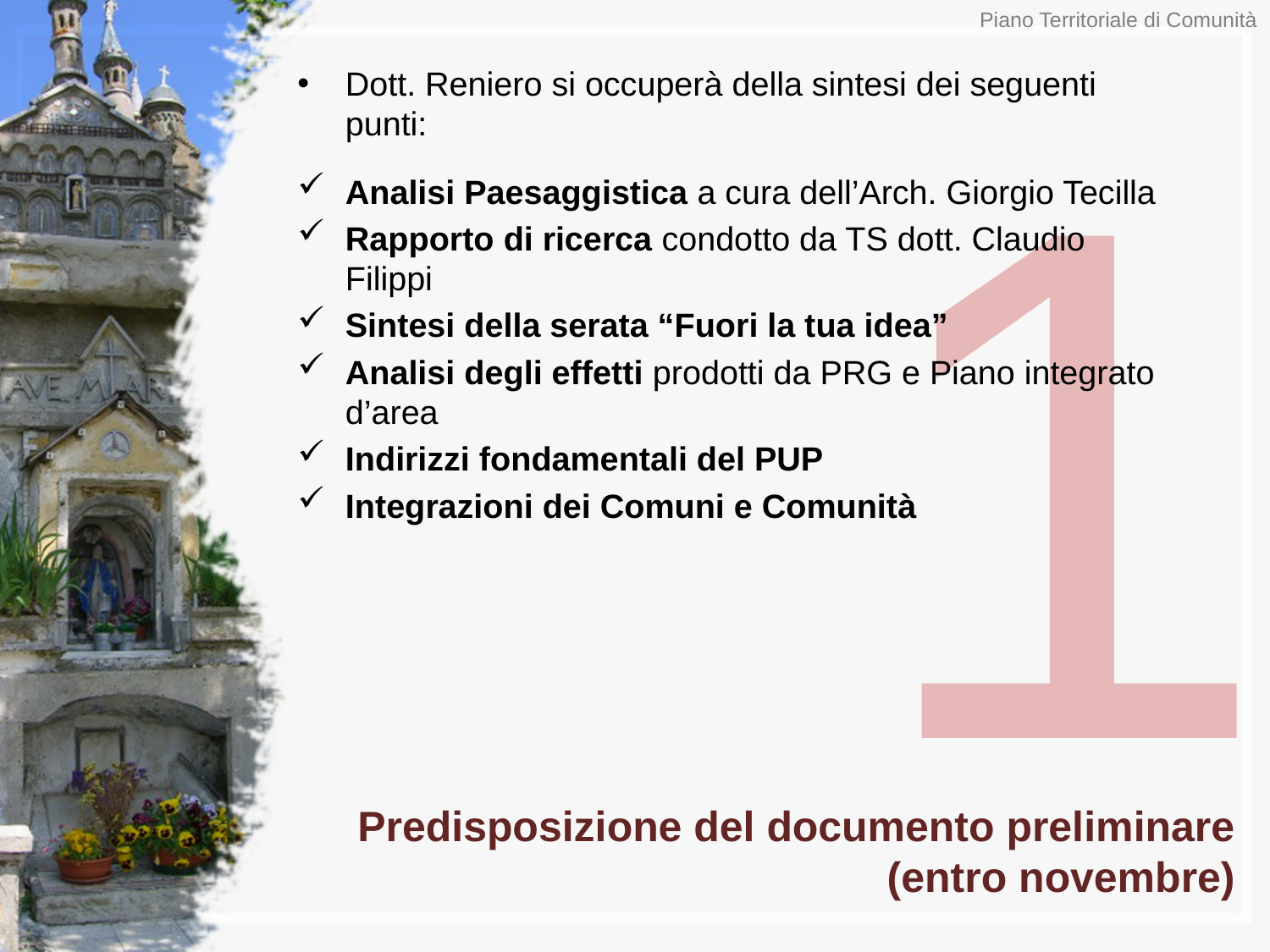

# 1
Piano Territoriale di Comunità
Dott. Reniero si occuperà della sintesi dei seguenti punti:
Analisi Paesaggistica a cura dell’Arch. Giorgio Tecilla
Rapporto di ricerca condotto da TS dott. Claudio Filippi
Sintesi della serata “Fuori la tua idea”
Analisi degli effetti prodotti da PRG e Piano integrato d’area
Indirizzi fondamentali del PUP
Integrazioni dei Comuni e Comunità
Predisposizione del documento preliminare (entro novembre)